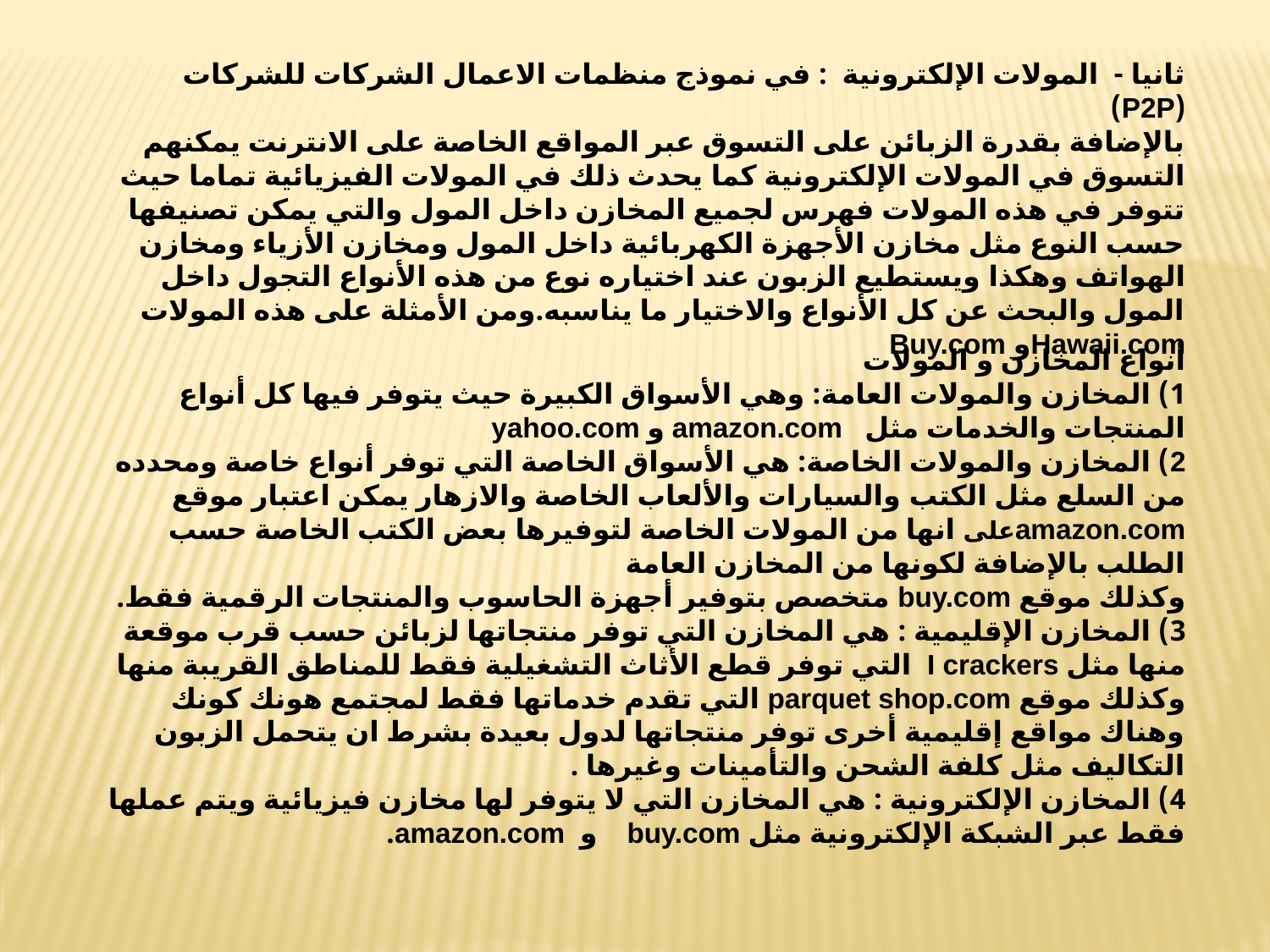

ثانيا -  المولات الإلكترونية  : في نموذج منظمات الاعمال الشركات للشركات  (P2P)
بالإضافة بقدرة الزبائن على التسوق عبر المواقع الخاصة على الانترنت يمكنهم التسوق في المولات الإلكترونية كما يحدث ذلك في المولات الفيزيائية تماما حيث تتوفر في هذه المولات فهرس لجميع المخازن داخل المول والتي يمكن تصنيفها حسب النوع مثل مخازن الأجهزة الكهربائية داخل المول ومخازن الأزياء ومخازن الهواتف وهكذا ويستطيع الزبون عند اختياره نوع من هذه الأنواع التجول داخل المول والبحث عن كل الأنواع والاختيار ما يناسبه.ومن الأمثلة على هذه المولات   Hawaii.comو Buy.com
أنواع المخازن و المولات
1) المخازن والمولات العامة: وهي الأسواق الكبيرة حيث يتوفر فيها كل أنواع المنتجات والخدمات مثل   amazon.com و yahoo.com
2) المخازن والمولات الخاصة: هي الأسواق الخاصة التي توفر أنواع خاصة ومحدده من السلع مثل الكتب والسيارات والألعاب الخاصة والازهار يمكن اعتبار موقع amazon.comعلى انها من المولات الخاصة لتوفيرها بعض الكتب الخاصة حسب الطلب بالإضافة لكونها من المخازن العامة
وكذلك موقع buy.com متخصص بتوفير أجهزة الحاسوب والمنتجات الرقمية فقط.
3) المخازن الإقليمية : هي المخازن التي توفر منتجاتها لزبائن حسب قرب موقعة منها مثل I crackers  التي توفر قطع الأثاث التشغيلية فقط للمناطق القريبة منها وكذلك موقع parquet shop.com التي تقدم خدماتها فقط لمجتمع هونك كونك وهناك مواقع إقليمية أخرى توفر منتجاتها لدول بعيدة بشرط ان يتحمل الزبون التكاليف مثل كلفة الشحن والتأمينات وغيرها .
4) المخازن الإلكترونية : هي المخازن التي لا يتوفر لها مخازن فيزيائية ويتم عملها فقط عبر الشبكة الإلكترونية مثل buy.com    و  amazon.com.